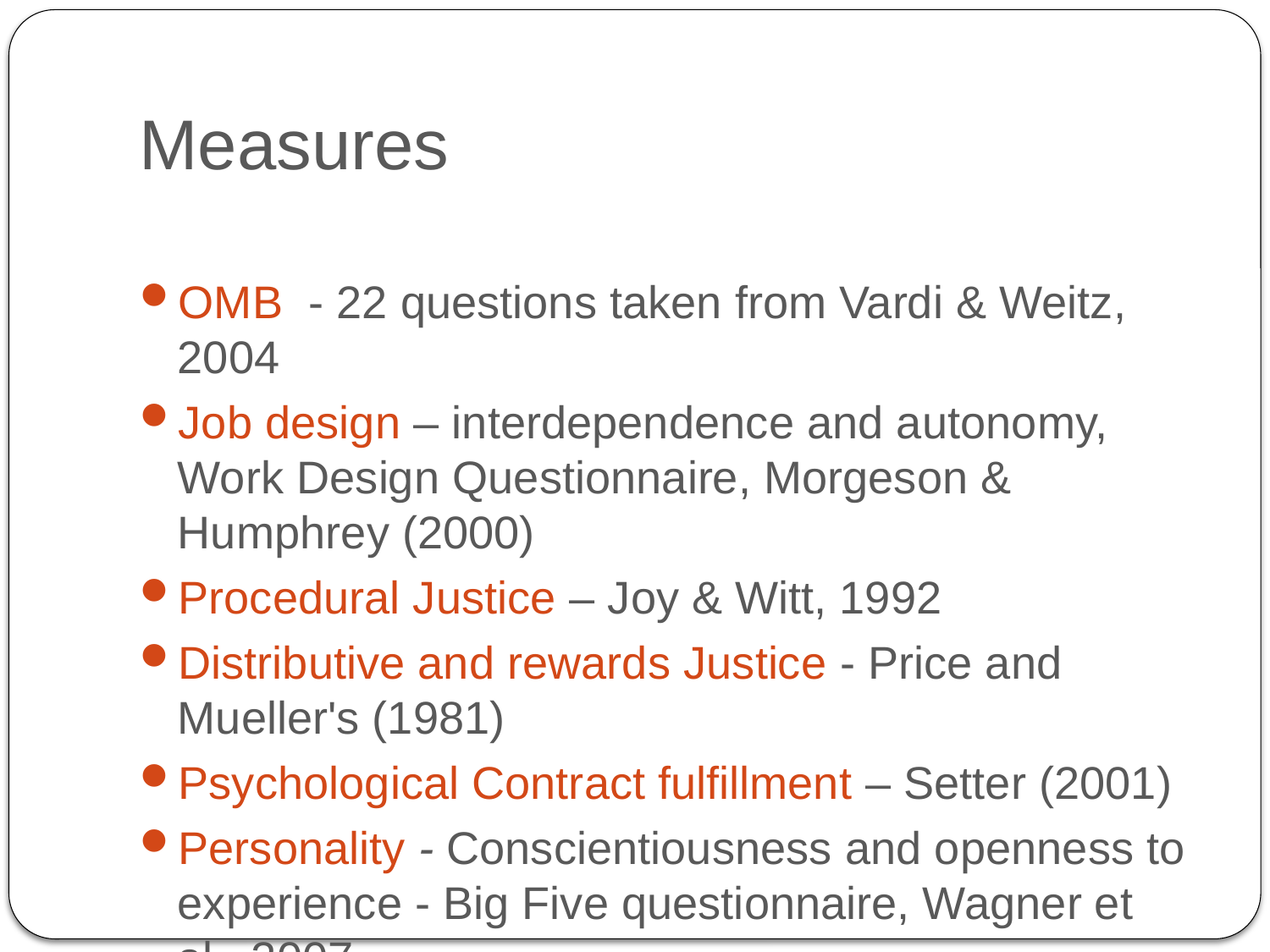

# Measures

OMB  - 22 questions taken from Vardi & Weitz, 2004
Job design – interdependence and autonomy, Work Design Questionnaire, Morgeson & Humphrey (2000)
Procedural Justice – Joy & Witt, 1992
Distributive and rewards Justice - Price and Mueller's (1981)
Psychological Contract fulfillment – Setter (2001)
Personality - Conscientiousness and openness to experience - Big Five questionnaire, Wagner et al., 2007

26